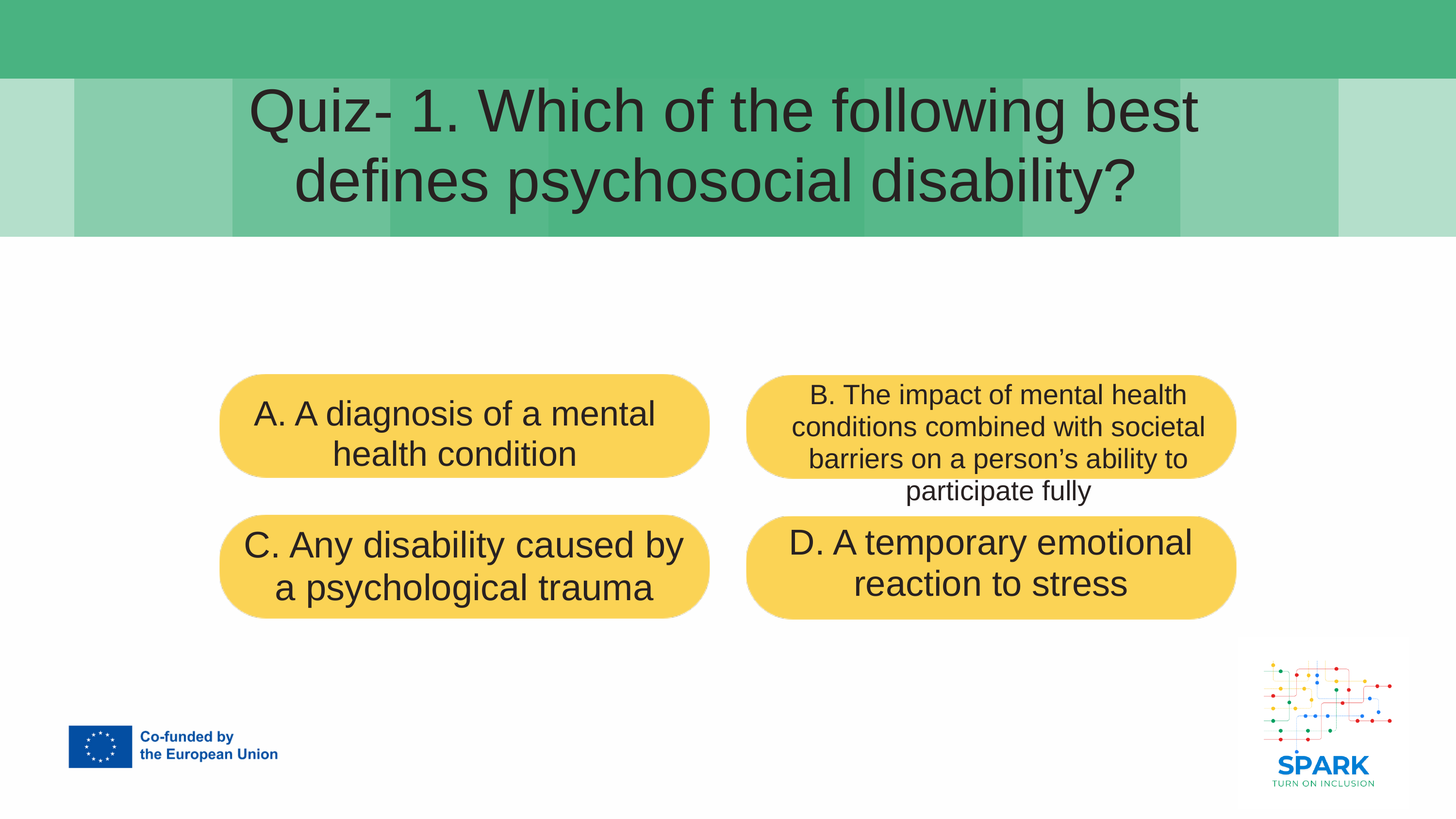

7
Quiz- 1. Which of the following best defines psychosocial disability?

B. The impact of mental health conditions combined with societal barriers on a person’s ability to participate fully
A. A diagnosis of a mental health condition

D. A temporary emotional reaction to stress
C. Any disability caused by a psychological trauma